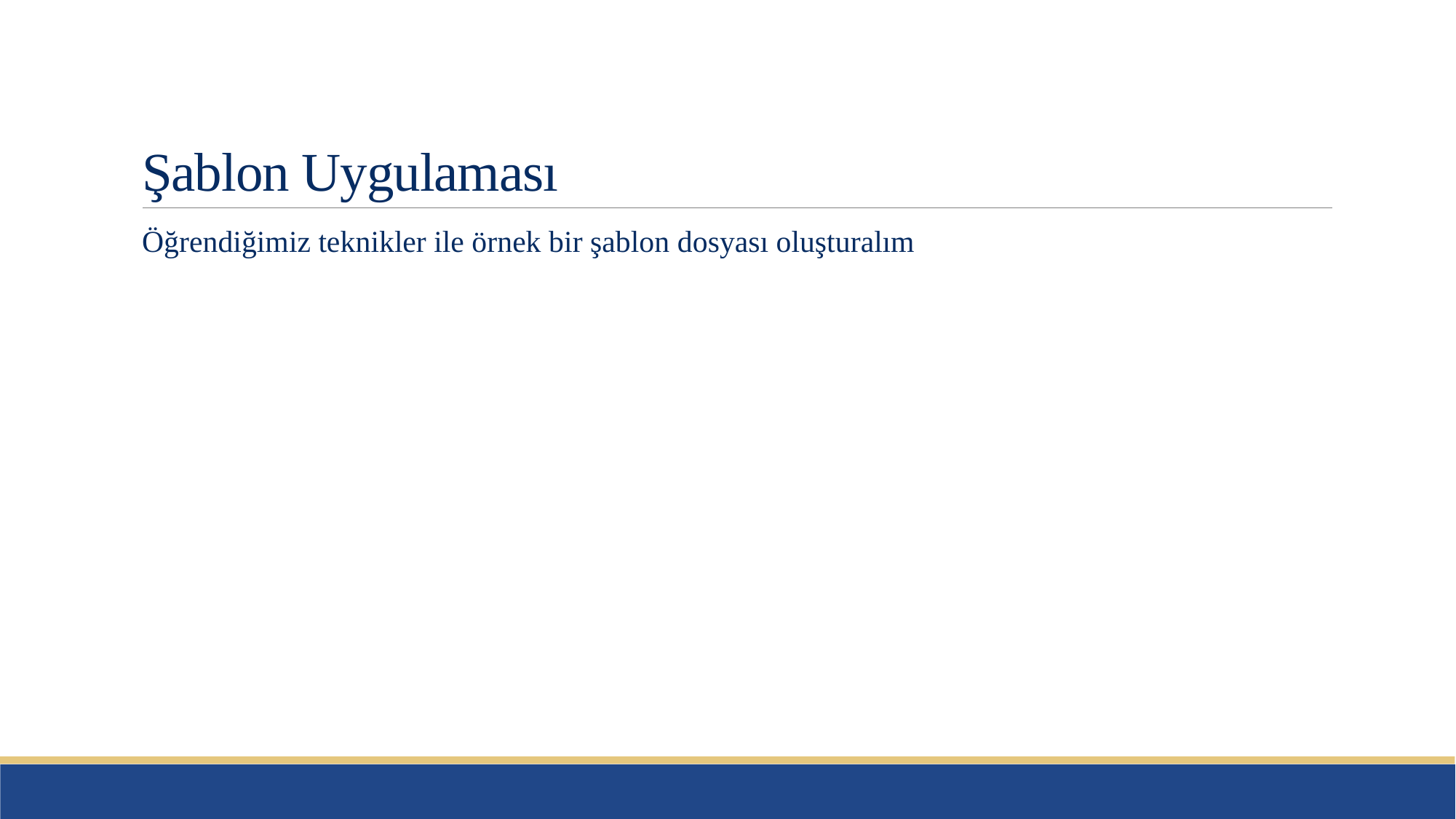

# Şablon Uygulaması
Öğrendiğimiz teknikler ile örnek bir şablon dosyası oluşturalım